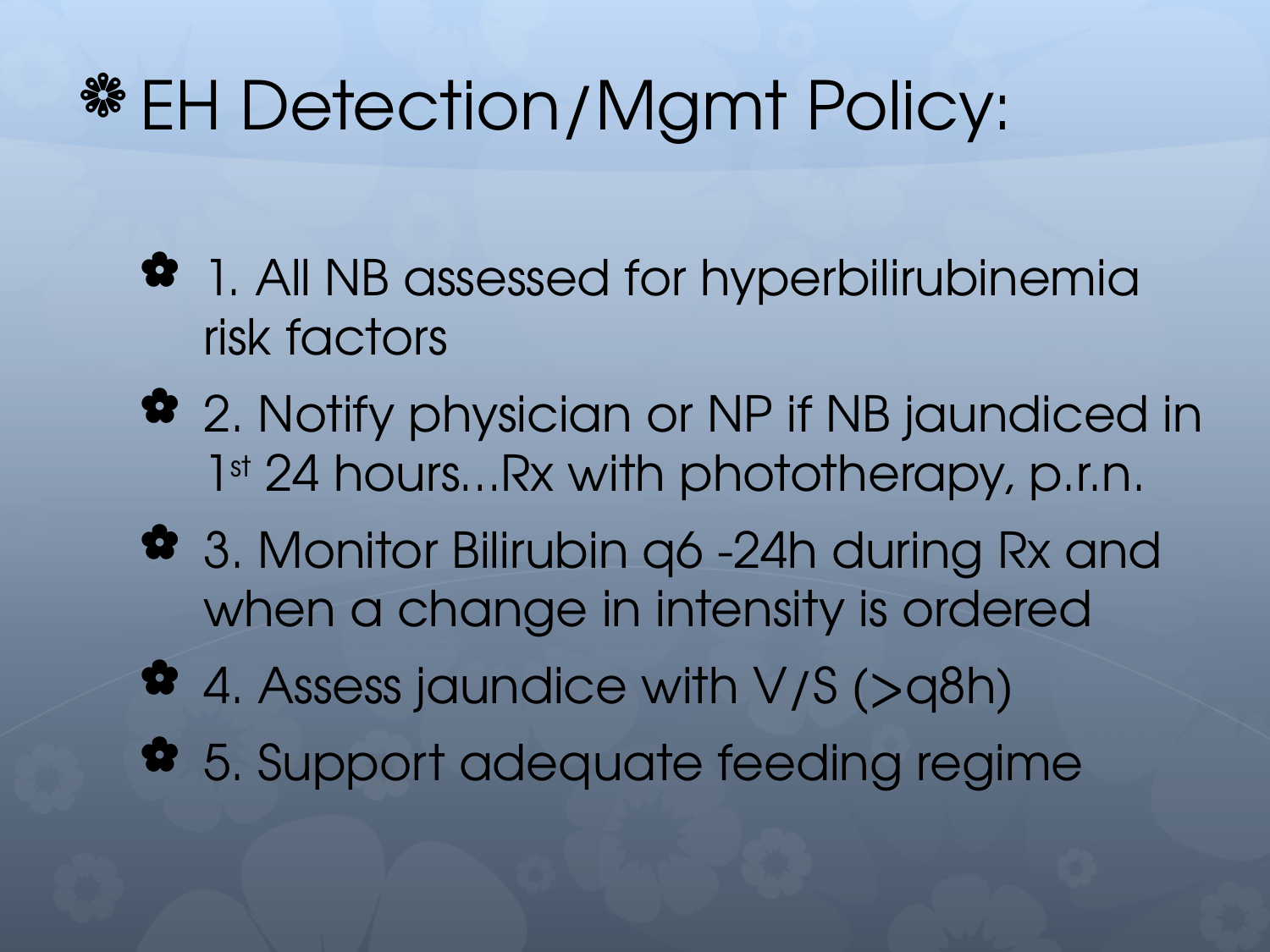

EH Detection/Mgmt Policy:

1. All NB assessed for hyperbilirubinemia risk factors
2. Notify physician or NP if NB jaundiced in 1st 24 hours…Rx with phototherapy, p.r.n.
3. Monitor Bilirubin q6 -24h during Rx and when a change in intensity is ordered
4. Assess jaundice with V/S (>q8h)
5. Support adequate feeding regime